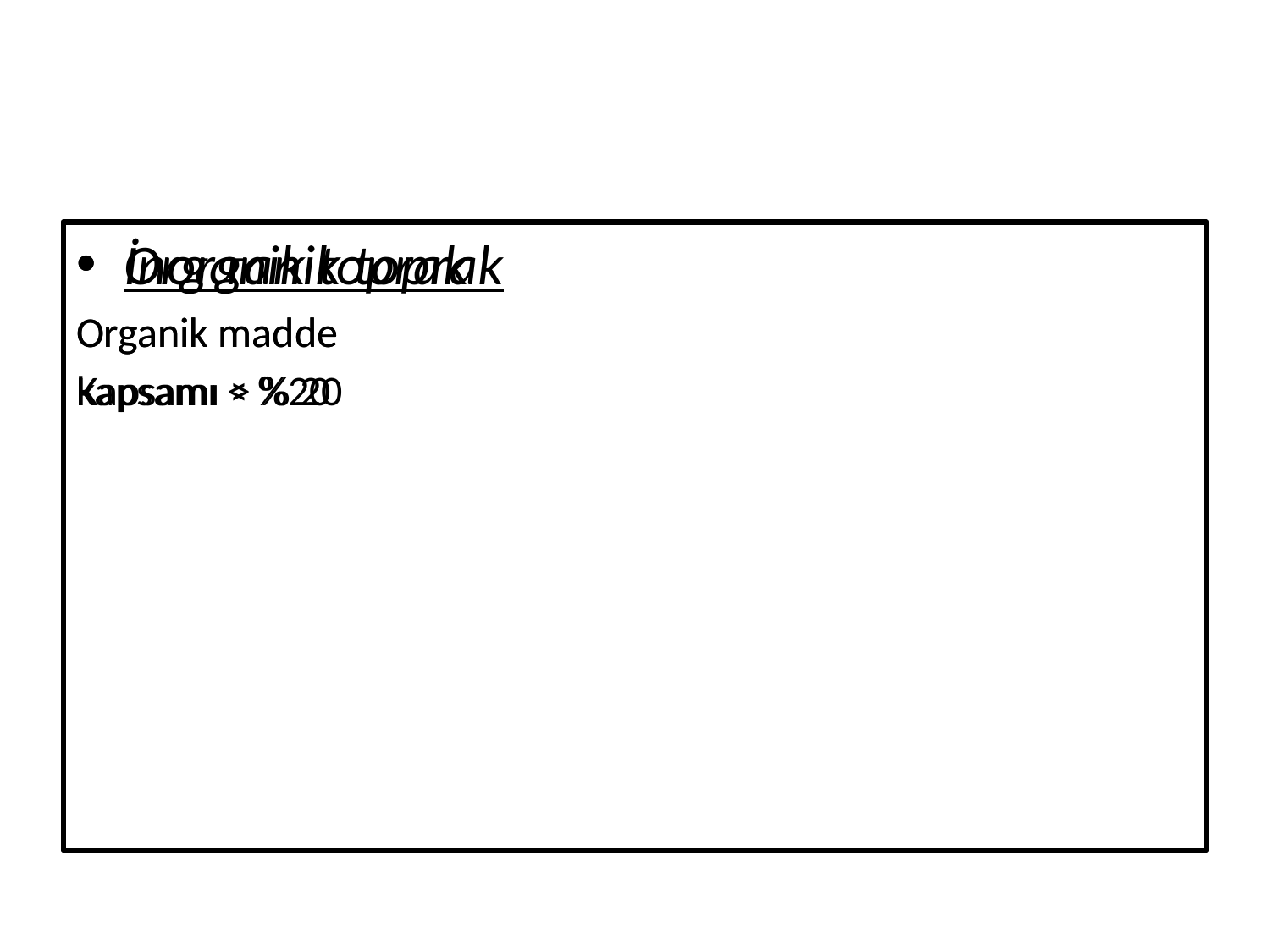

İnorganik toprak
Organik madde
kapsamı < %20
Organik toprak
Organik madde
Kapsamı > % 20